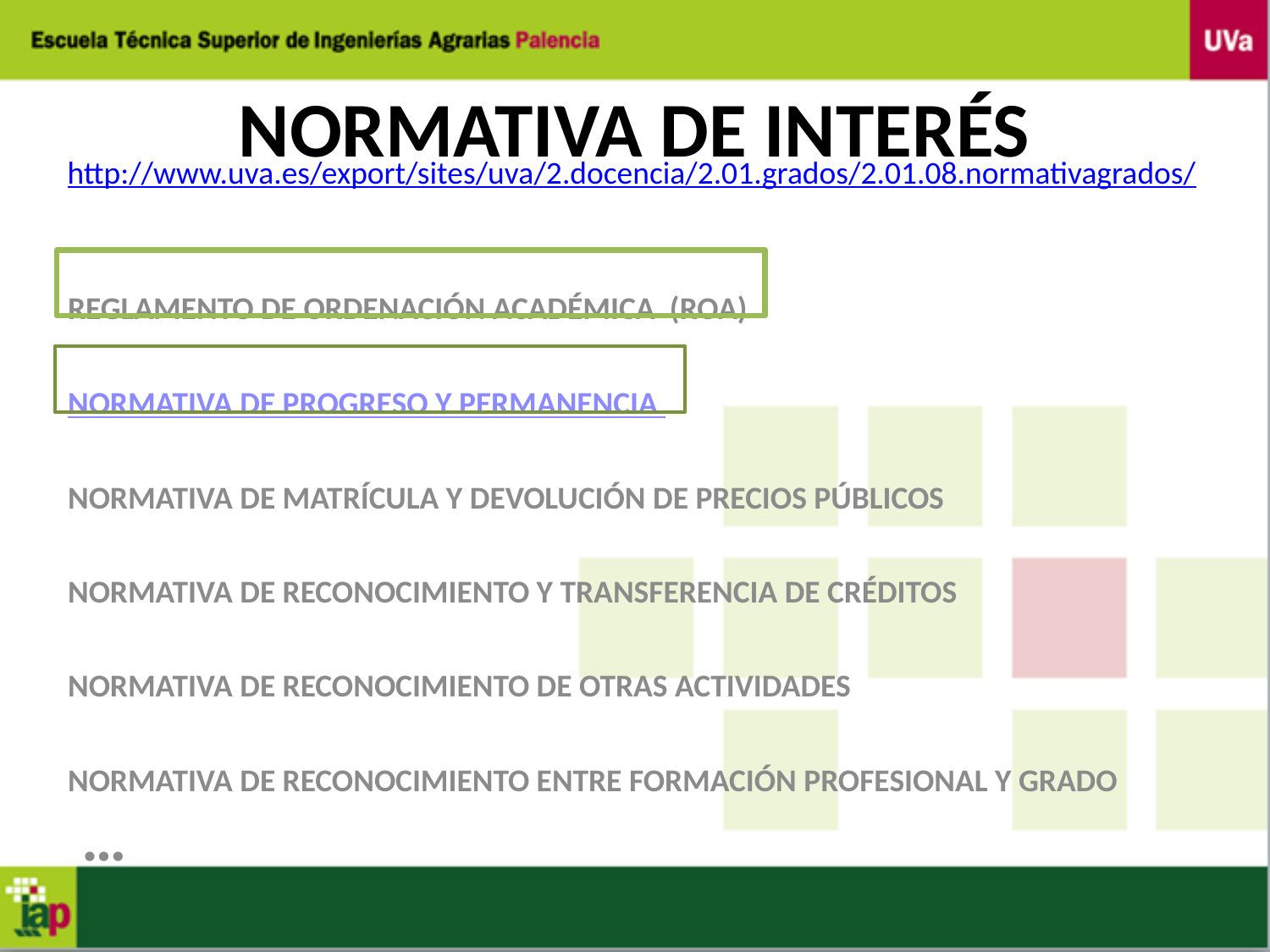

# NORMATIVA DE INTERÉS
http://www.uva.es/export/sites/uva/2.docencia/2.01.grados/2.01.08.normativagrados/
REGLAMENTO DE ORDENACIÓN ACADÉMICA  (ROA)
NORMATIVA DE PROGRESO Y PERMANENCIA
NORMATIVA DE MATRÍCULA Y DEVOLUCIÓN DE PRECIOS PÚBLICOS
NORMATIVA DE RECONOCIMIENTO Y TRANSFERENCIA DE CRÉDITOS
NORMATIVA DE RECONOCIMIENTO DE OTRAS ACTIVIDADES
NORMATIVA DE RECONOCIMIENTO ENTRE FORMACIÓN PROFESIONAL Y GRADO
 …